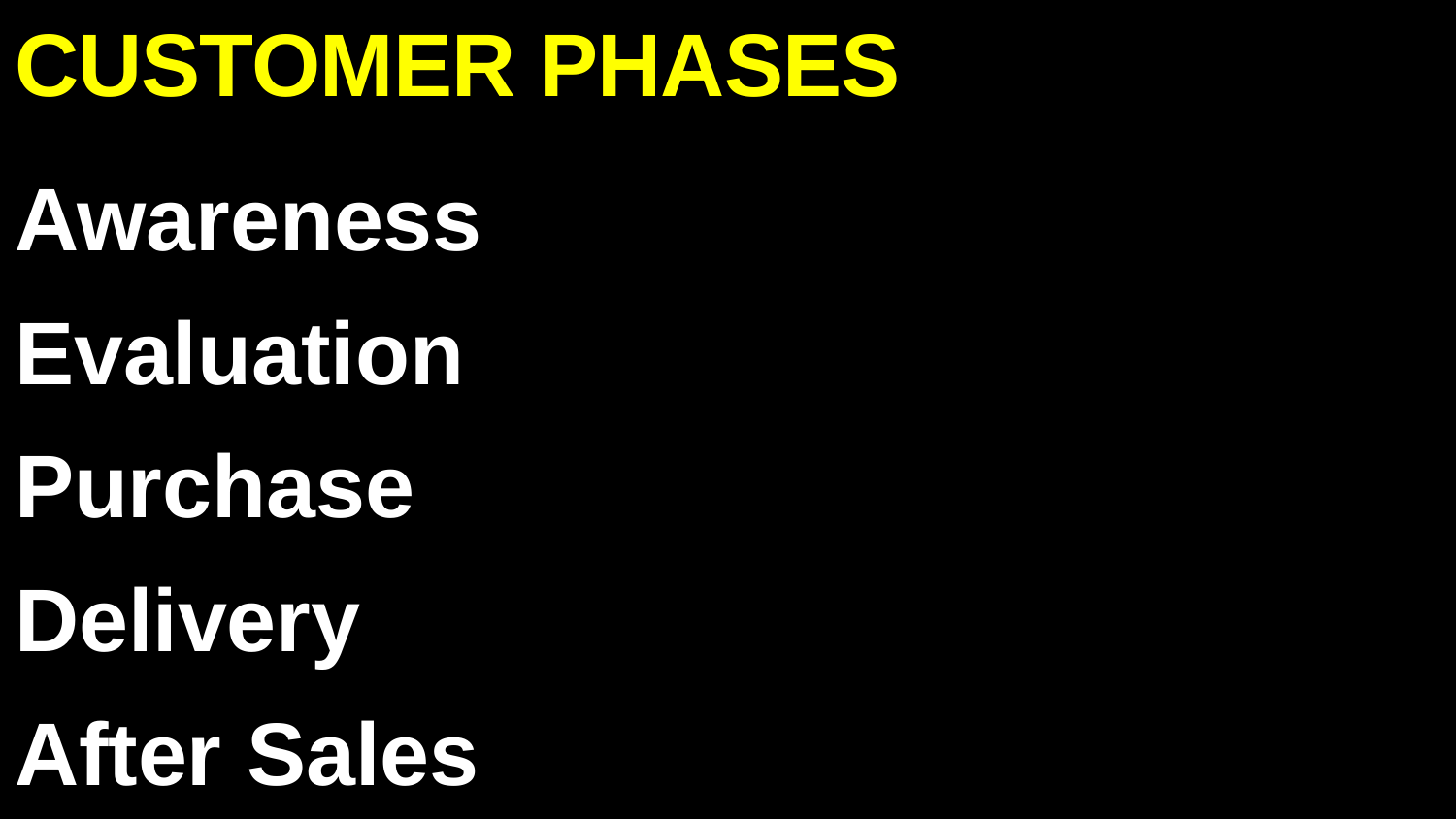

# Customer Phases
Awareness
Evaluation
Purchase
Delivery
After Sales